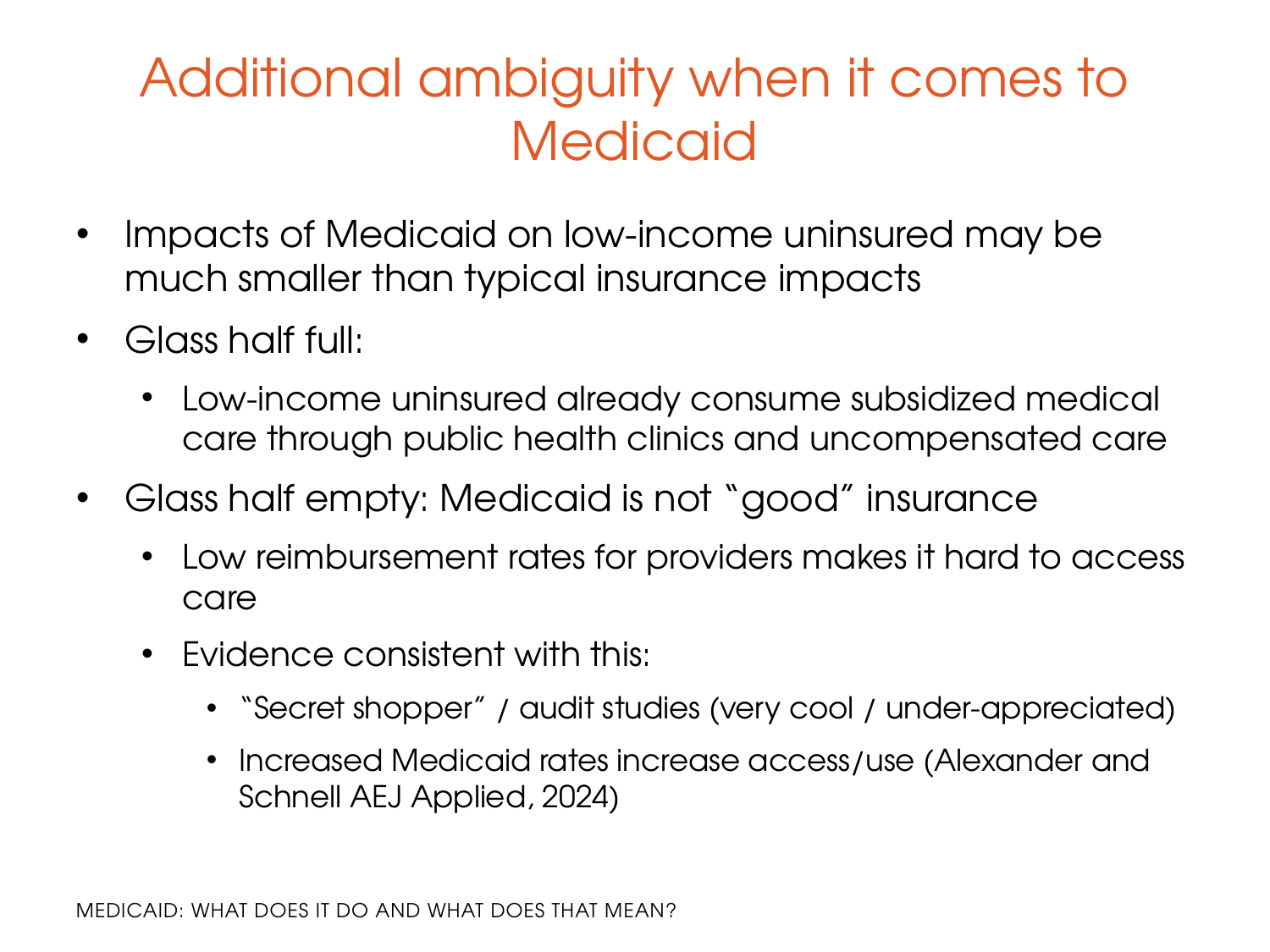

# Additional ambiguity when it comes to Medicaid
Impacts of Medicaid on low-income uninsured may be much smaller than typical insurance impacts
Glass half full:
Low-income uninsured already consume subsidized medical care through public health clinics and uncompensated care
Glass half empty: Medicaid is not “good” insurance
Low reimbursement rates for providers makes it hard to access care
Evidence consistent with this:
“Secret shopper” / audit studies (very cool / under-appreciated)
Increased Medicaid rates increase access/use (Alexander and Schnell AEJ Applied, 2024)

Medicaid: What Does It Do and What Does That Mean?
What Does It Do and What Does That Mean?